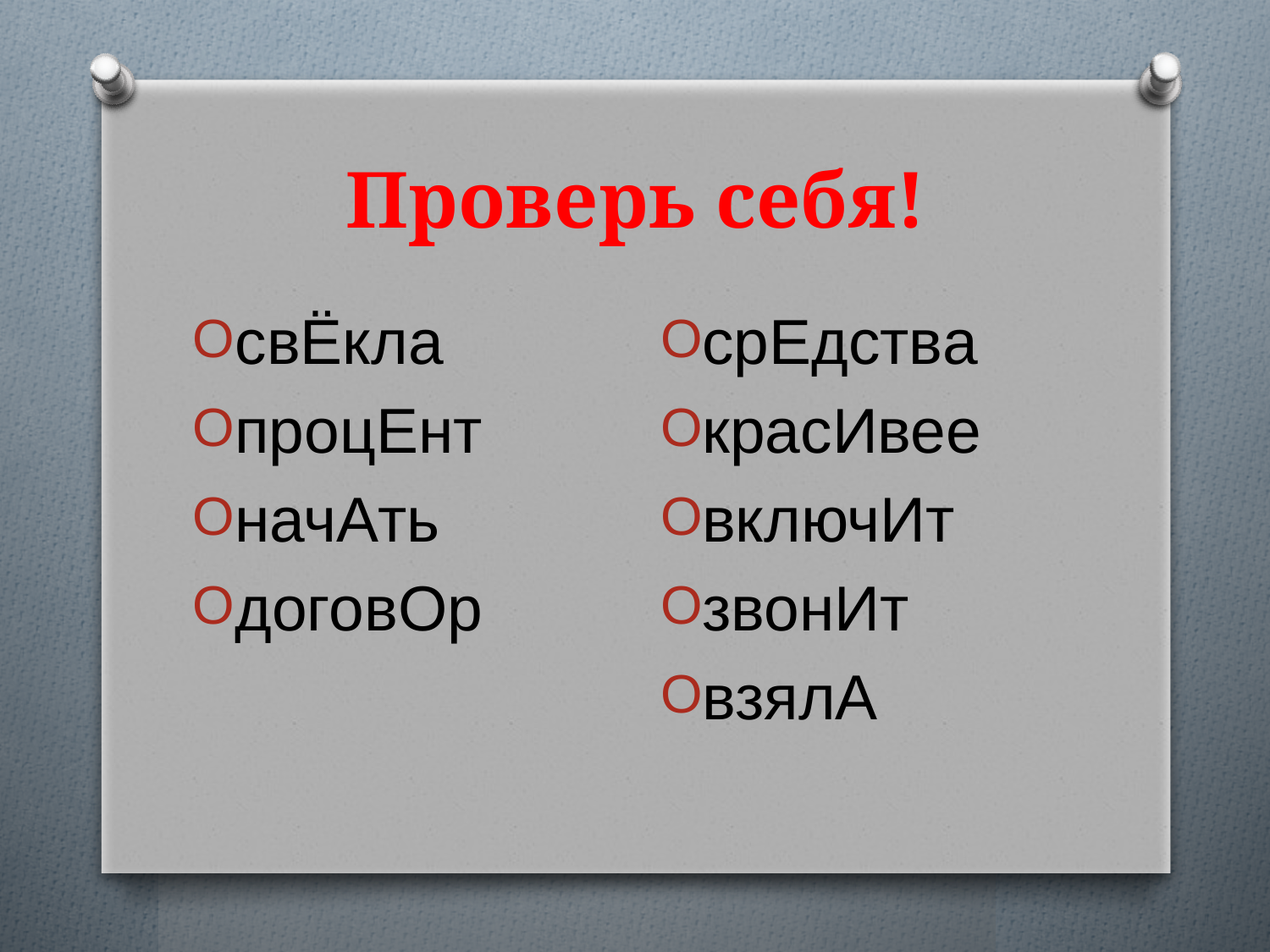

# Проверь себя!
срЕдства
красИвее
включИт
звонИт
взялА
свЁкла
процЕнт
начАть
договОр